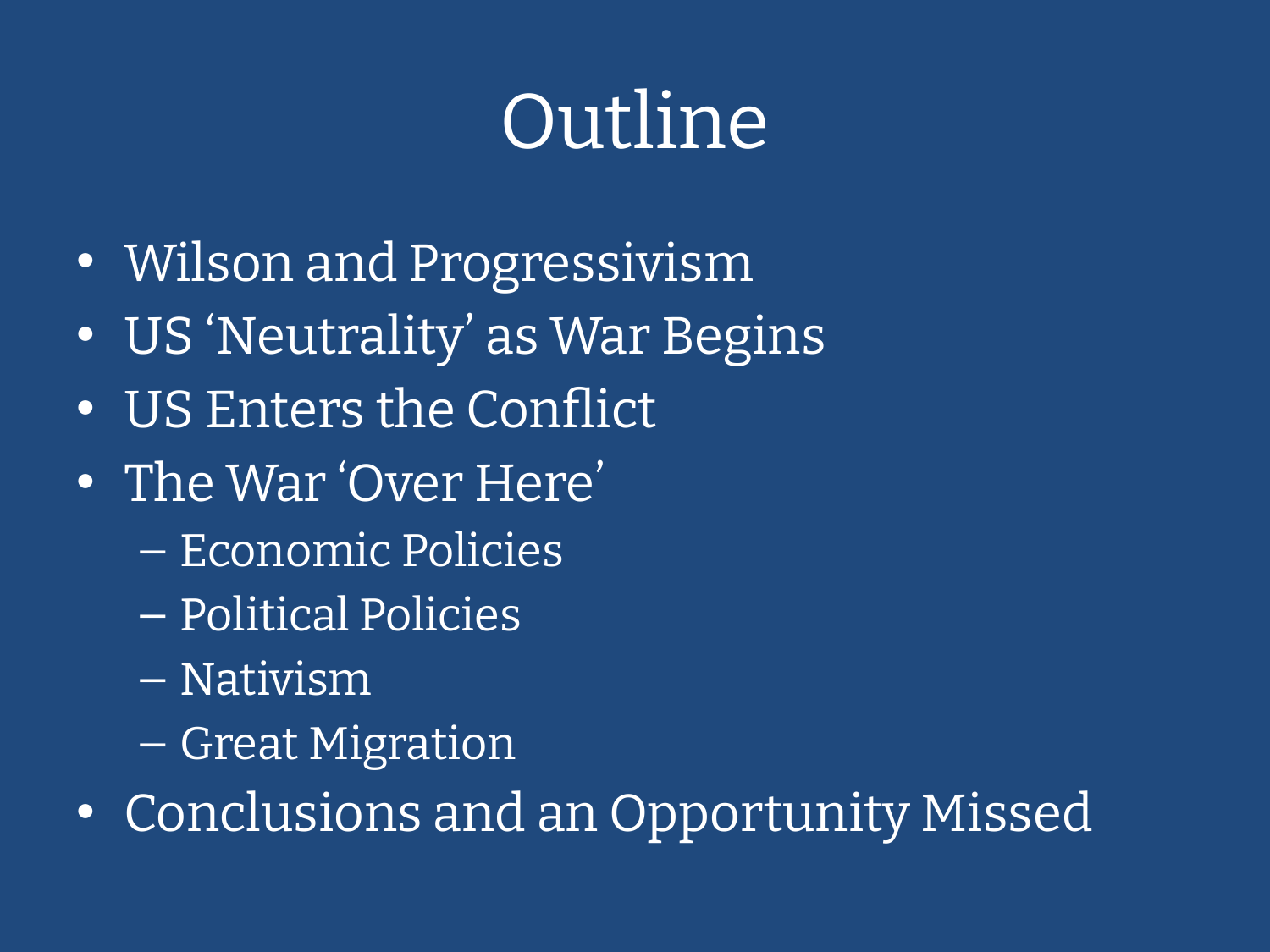

# Outline
Wilson and Progressivism
US ‘Neutrality’ as War Begins
US Enters the Conflict
The War ‘Over Here’
Economic Policies
Political Policies
Nativism
Great Migration
Conclusions and an Opportunity Missed